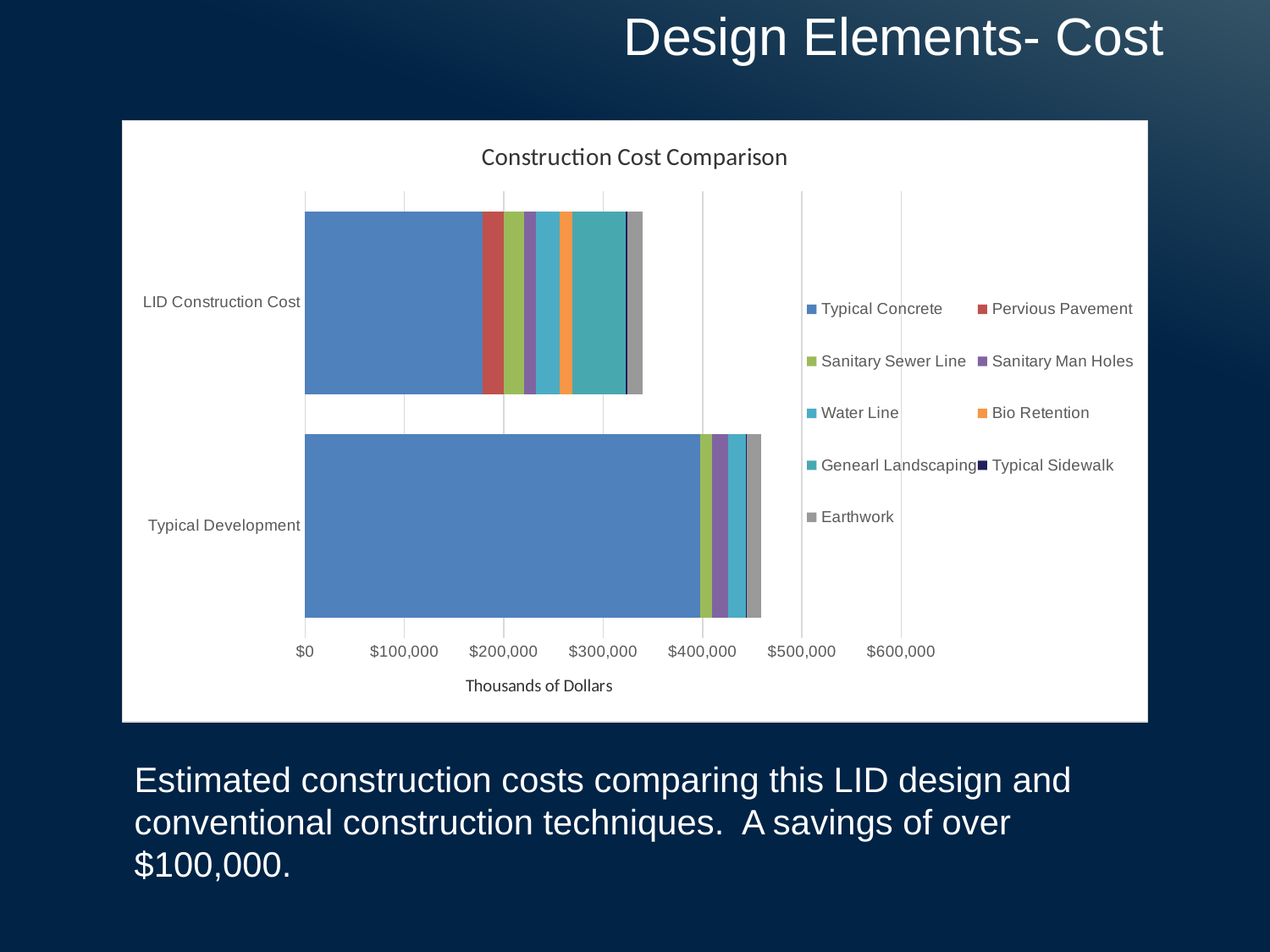

# Design Elements- Cost

### Chart: Construction Cost Comparison

| Category | Typical Concrete | Pervious Pavement | Sanitary Sewer Line | Sanitary Man Holes | Water Line | Bio Retention | Genearl Landscaping | Typical Sidewalk | Earthwork |
|---|---|---|---|---|---|---|---|---|---|
| Typical Development | 397467.75972000003 | 0.0 | 12500.0 | 16000.0 | 17500.0 | 0.0 | 0.0 | 600.0 | 15000.0 |
| LID Construction Cost | 178422.58556 | 21716.814680000003 | 20000.0 | 12000.0 | 24500.0 | 12000.0 | 54261.0 | 1776.0577965 | 15000.0 |
Estimated construction costs comparing this LID design and conventional construction techniques.  A savings of over $100,000.